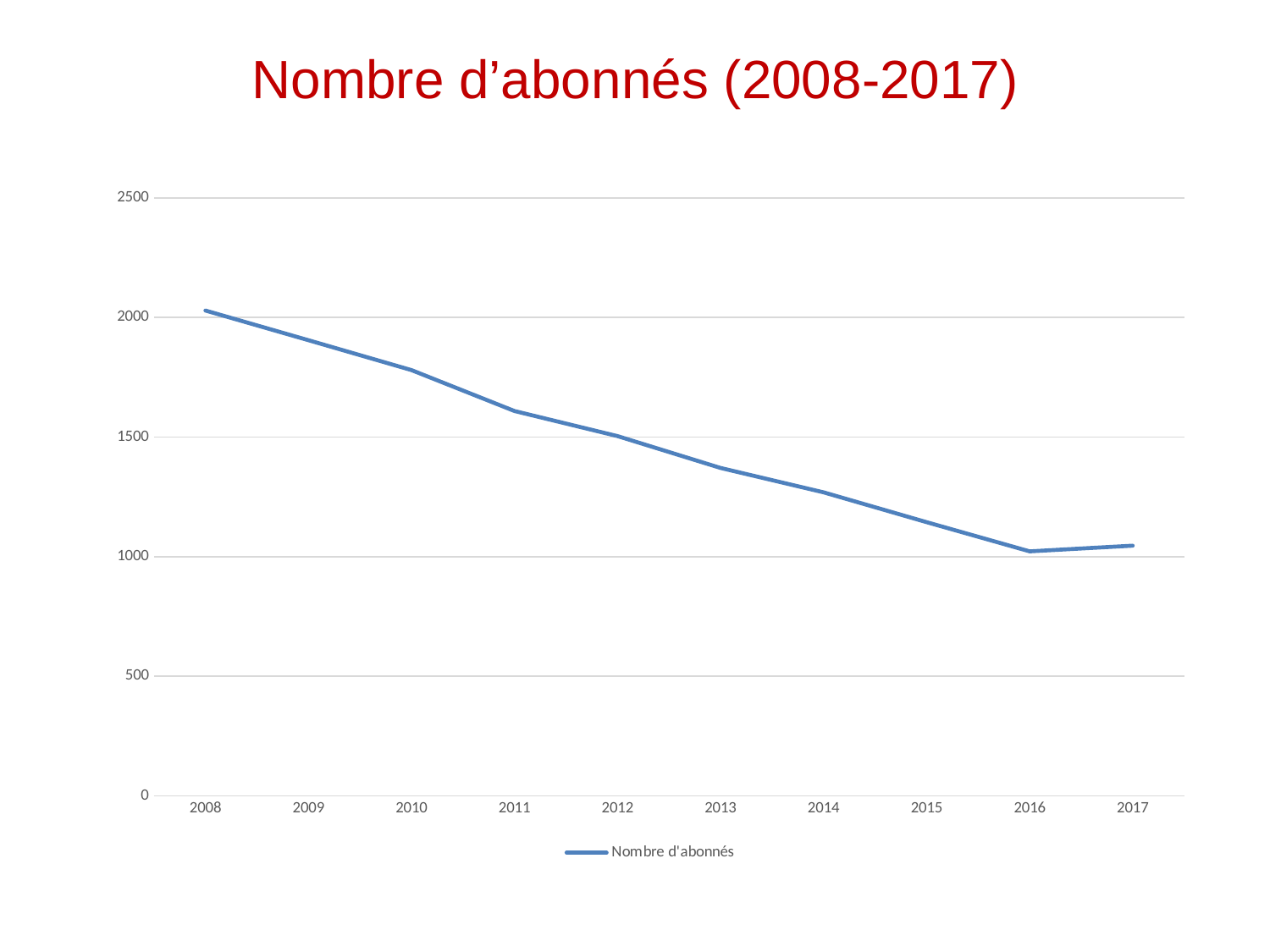

# Nombre d’abonnés (2008-2017)

### Chart

| Category |  |
|---|---|
| 2008 | 2029.0 |
| 2009 | 1905.0 |
| 2010 | 1780.0 |
| 2011 | 1609.0 |
| 2012 | 1504.0 |
| 2013 | 1371.0 |
| 2014 | 1269.0 |
| 2015 | 1144.0 |
| 2016 | 1022.0 |
| 2017 | 1046.0 |